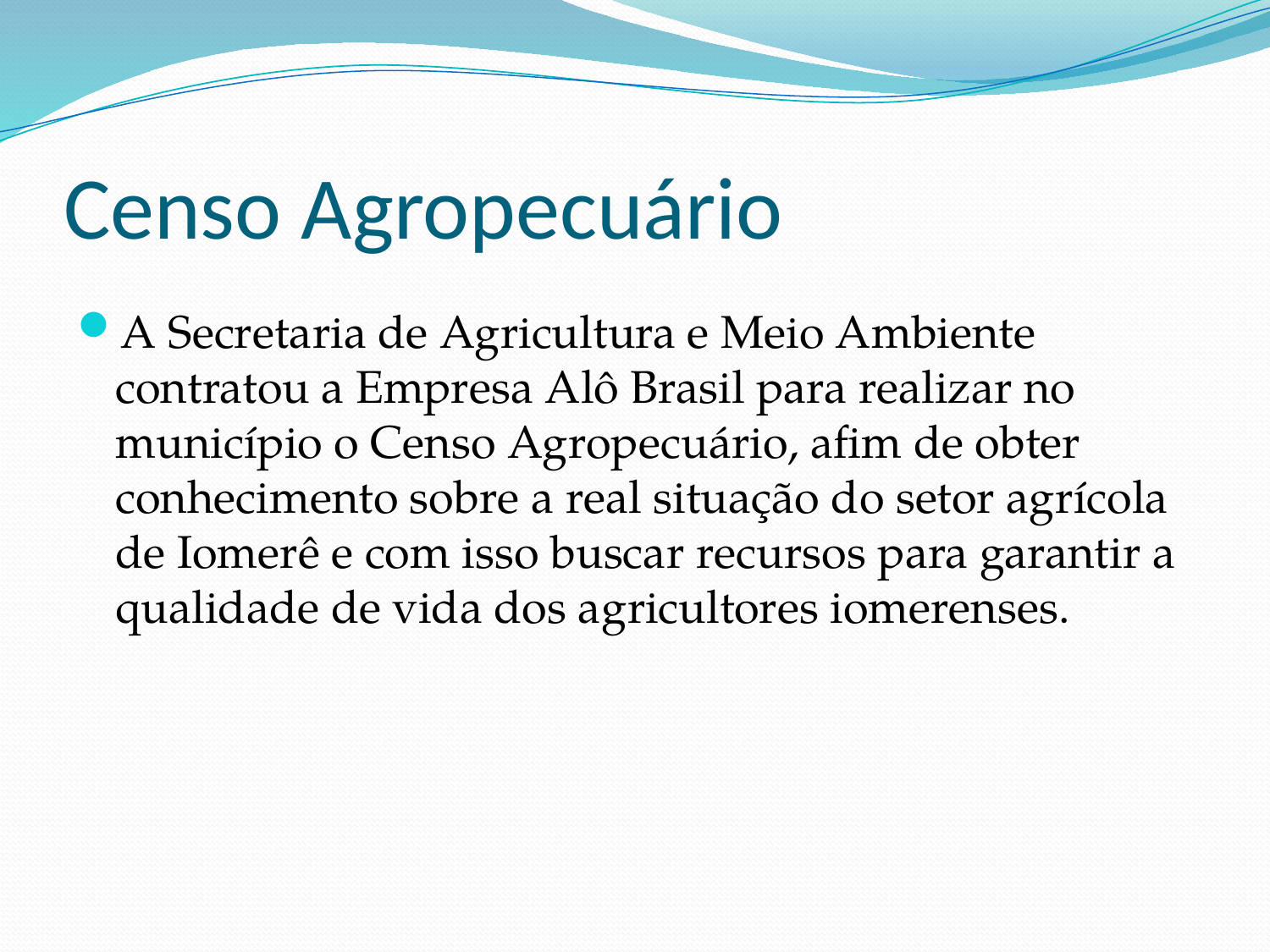

# Censo Agropecuário
A Secretaria de Agricultura e Meio Ambiente contratou a Empresa Alô Brasil para realizar no município o Censo Agropecuário, afim de obter conhecimento sobre a real situação do setor agrícola de Iomerê e com isso buscar recursos para garantir a qualidade de vida dos agricultores iomerenses.